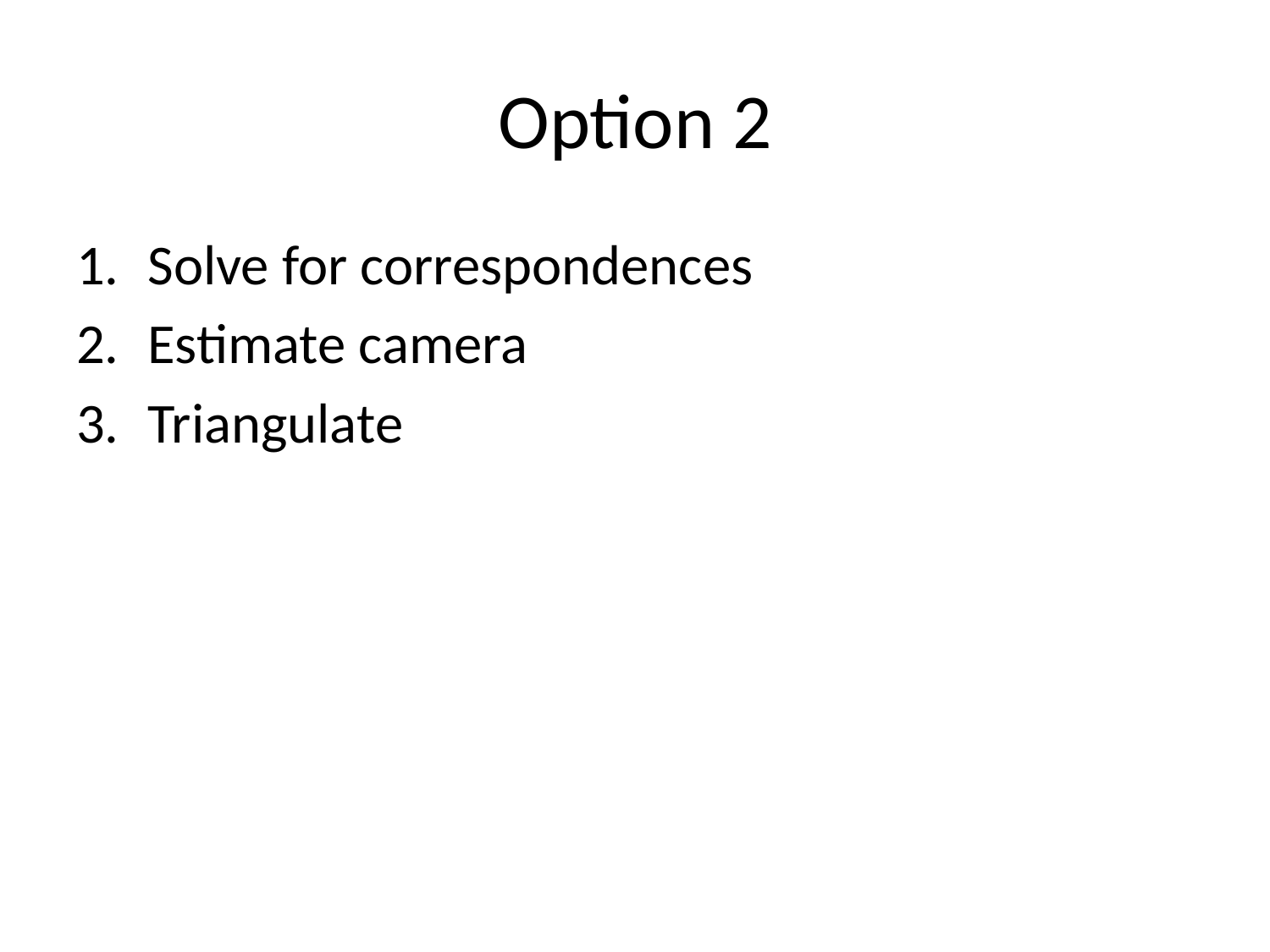

# Option 2
Solve for correspondences
Estimate camera
Triangulate